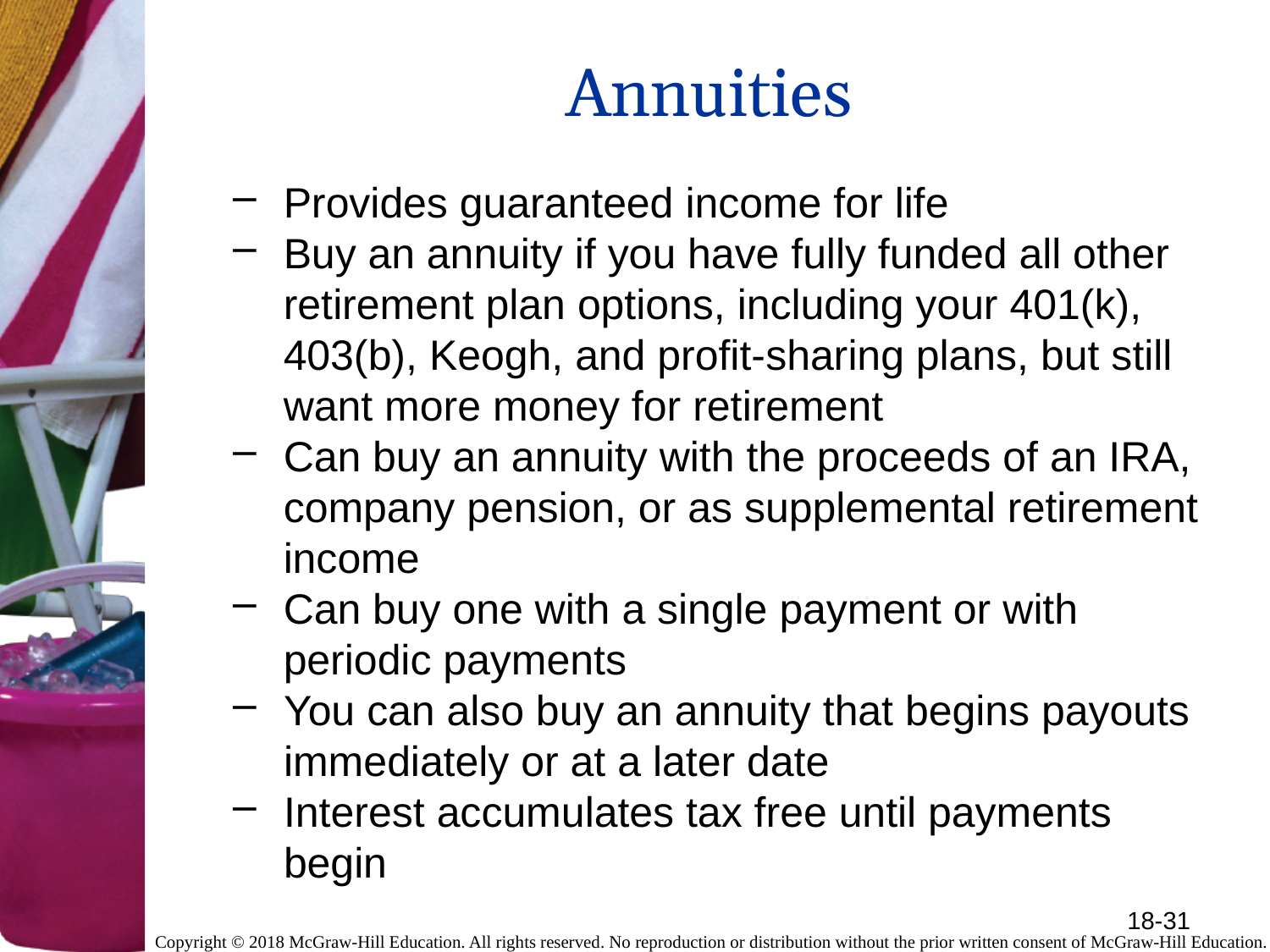

# Annuities
Provides guaranteed income for life
Buy an annuity if you have fully funded all other retirement plan options, including your 401(k), 403(b), Keogh, and profit-sharing plans, but still want more money for retirement
Can buy an annuity with the proceeds of an IRA, company pension, or as supplemental retirement income
Can buy one with a single payment or with periodic payments
You can also buy an annuity that begins payouts immediately or at a later date
Interest accumulates tax free until payments begin
18-31